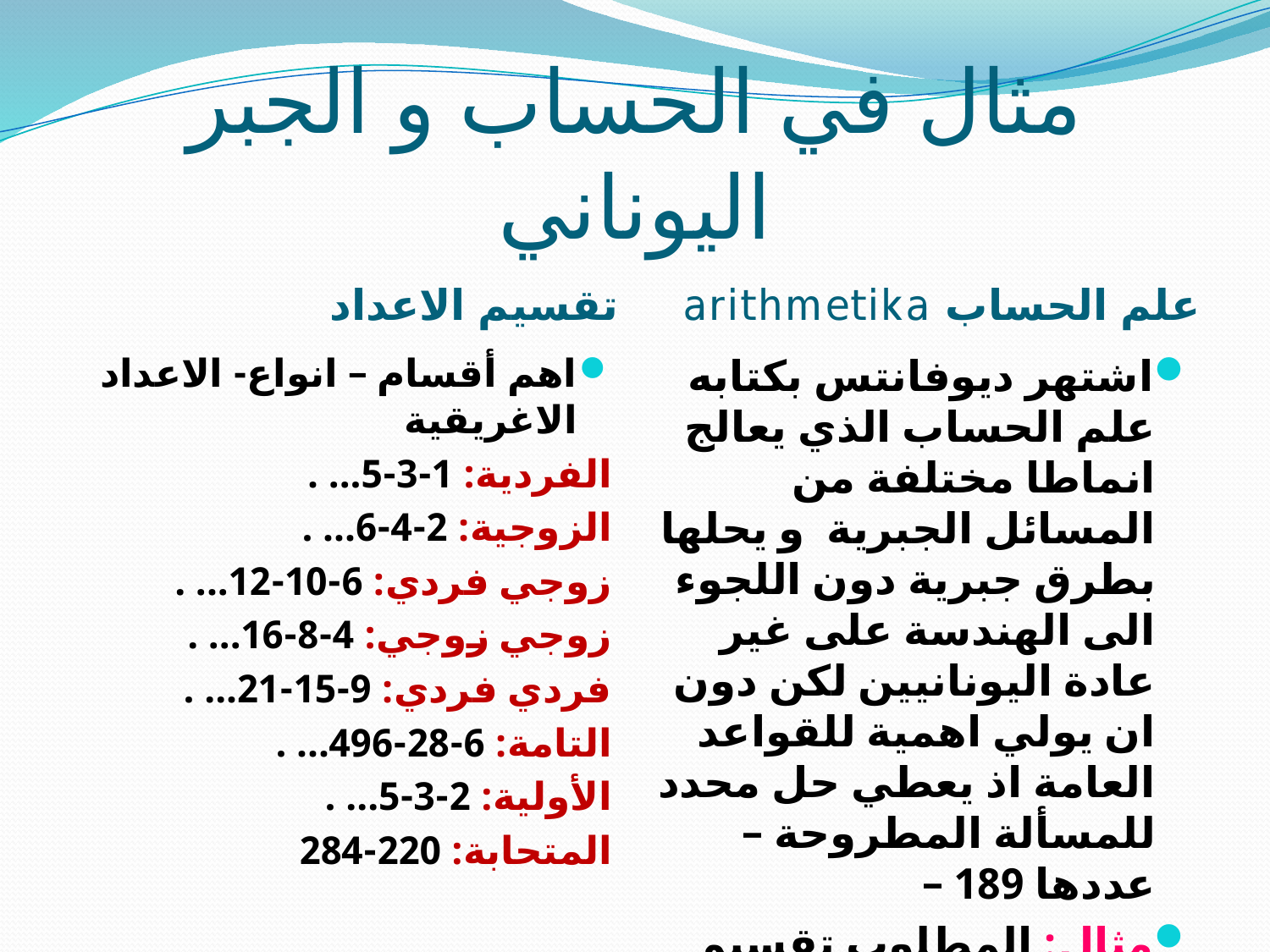

# مثال في الحساب و الجبر اليوناني

تقسيم الاعداد
علم الحساب arithmetika
اهم أقسام – انواع- الاعداد الاغريقية
الفردية: 1-3-5... .
الزوجية: 2-4-6... .
زوجي فردي: 6-10-12... .
زوجي زوجي: 4-8-16... .
فردي فردي: 9-15-21... .
التامة: 6-28-496... .
الأولية: 2-3-5... .
المتحابة: 220-284
اشتهر ديوفانتس بكتابه علم الحساب الذي يعالج انماطا مختلفة من المسائل الجبرية  و يحلها بطرق جبرية دون اللجوء الى الهندسة على غير عادة اليونانيين لكن دون ان يولي اهمية للقواعد العامة اذ يعطي حل محدد للمسألة المطروحة –عددها 189 –
مثال: المطلوب تقسيم مربع عدد الى مربعي عددين ( الحلول الكسرية مقبولة)
حل مختصر: افرض العدد 16 و ليكن احد العددين x² اذن  نأخذ العدد الآخر من الشكل ²(4-x2) =16- x² نجدx = 16/5